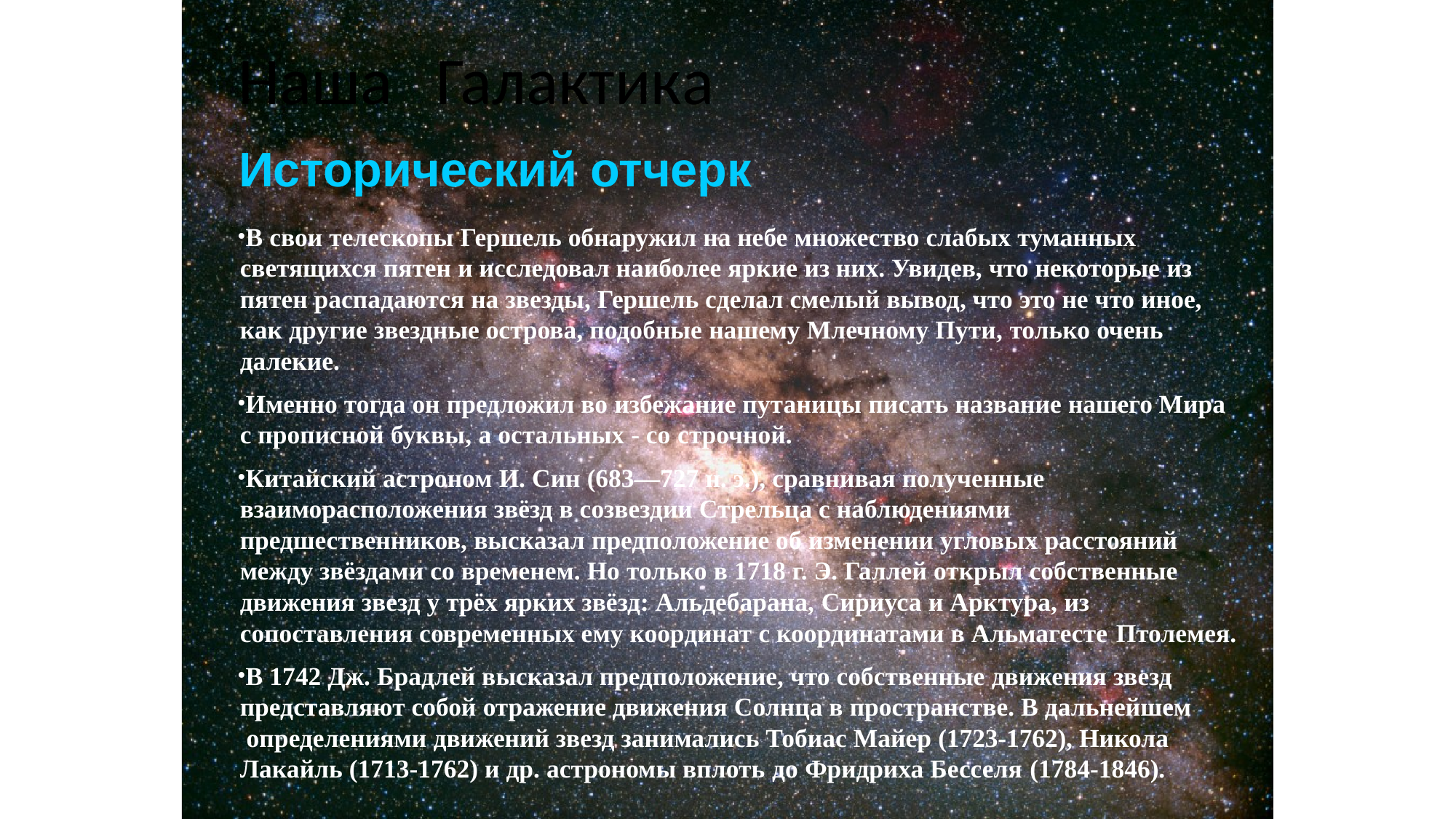

# Наша	Галактика
Исторический отчерк
В свои телескопы Гершель обнаружил на небе множество слабых туманных  светящихся пятен и исследовал наиболее яркие из них. Увидев, что некоторые из  пятен распадаются на звезды, Гершель сделал смелый вывод, что это не что иное,  как другие звездные острова, подобные нашему Млечному Пути, только очень  далекие.
Именно тогда он предложил во избежание путаницы писать название нашего Мира  с прописной буквы, а остальных - со строчной.
Китайский астроном И. Син (683—727 н. э.), сравнивая полученные  взаиморасположения звёзд в созвездии Стрельца с наблюдениями  предшественников, высказал предположение об изменении угловых расстояний  между звёздами со временем. Но только в 1718 г. Э. Галлей открыл собственные  движения звезд у трёх ярких звёзд: Альдебарана, Сириуса и Арктура, из  сопоставления современных ему координат с координатами в Альмагесте Птолемея.
В 1742 Дж. Брадлей высказал предположение, что собственные движения звезд  представляют собой отражение движения Солнца в пространстве. В дальнейшем  определениями движений звезд занимались Тобиас Майер (1723-1762), Никола  Лакайль (1713-1762) и др. астрономы вплоть до Фридриха Бесселя (1784-1846).